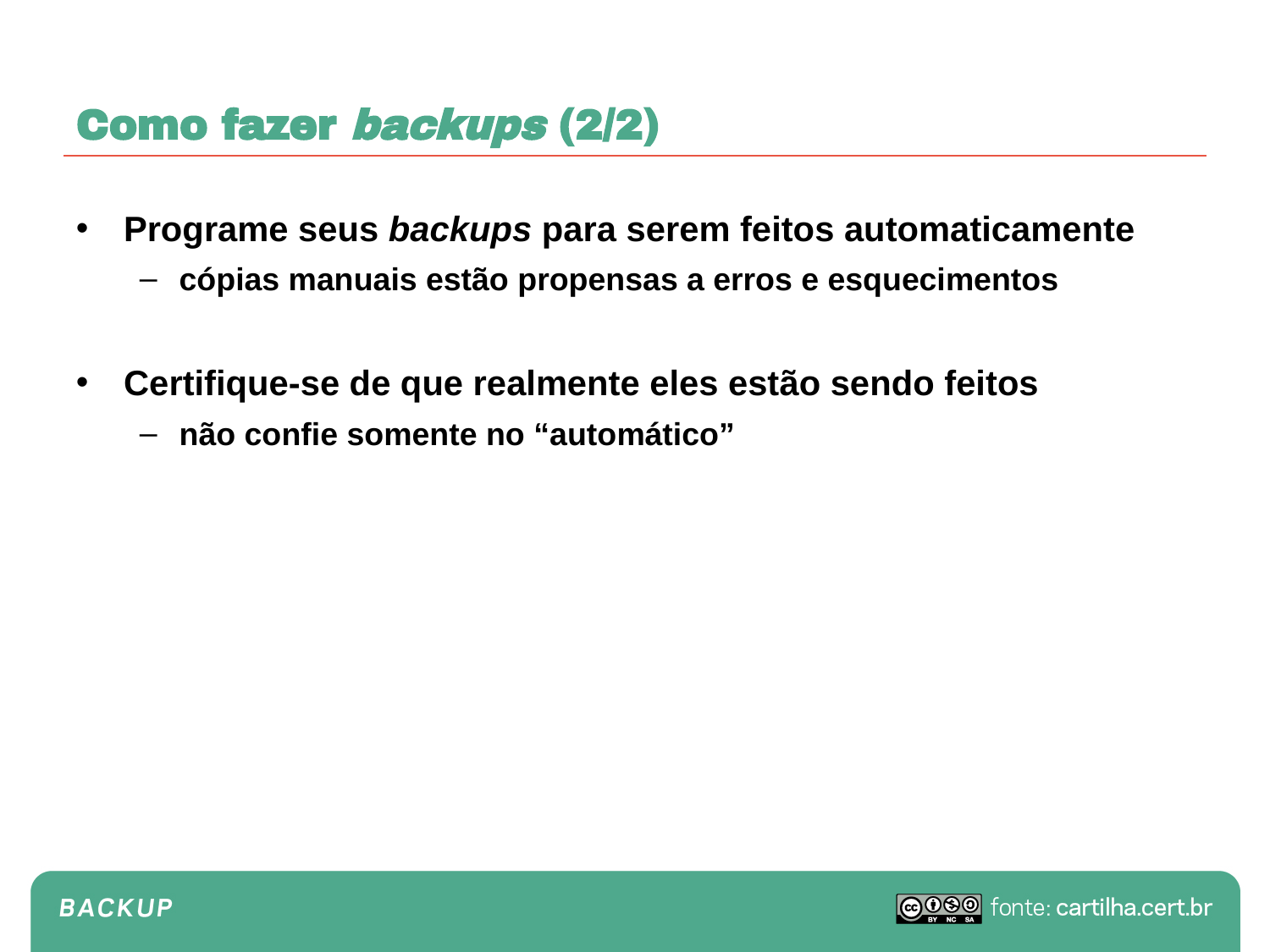

# Como fazer backups (2/2)
Programe seus backups para serem feitos automaticamente
cópias manuais estão propensas a erros e esquecimentos

Certifique-se de que realmente eles estão sendo feitos
não confie somente no “automático”